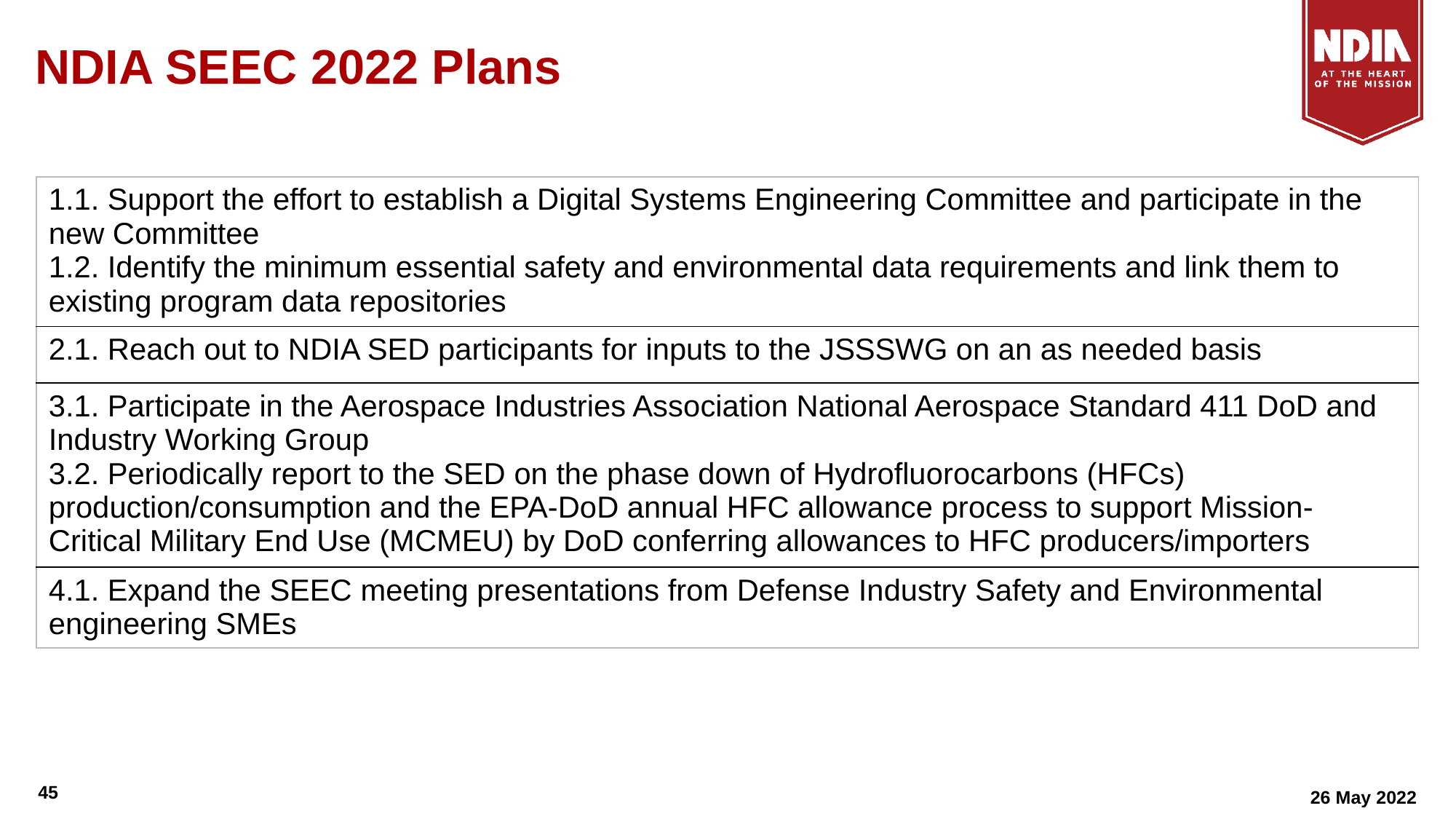

# NDIA SEEC 2022 Plans
| 1.1. Support the effort to establish a Digital Systems Engineering Committee and participate in the new Committee 1.2. Identify the minimum essential safety and environmental data requirements and link them to existing program data repositories |
| --- |
| 2.1. Reach out to NDIA SED participants for inputs to the JSSSWG on an as needed basis |
| 3.1. Participate in the Aerospace Industries Association National Aerospace Standard 411 DoD and Industry Working Group 3.2. Periodically report to the SED on the phase down of Hydrofluorocarbons (HFCs) production/consumption and the EPA-DoD annual HFC allowance process to support Mission-Critical Military End Use (MCMEU) by DoD conferring allowances to HFC producers/importers |
| 4.1. Expand the SEEC meeting presentations from Defense Industry Safety and Environmental engineering SMEs |
45
26 May 2022